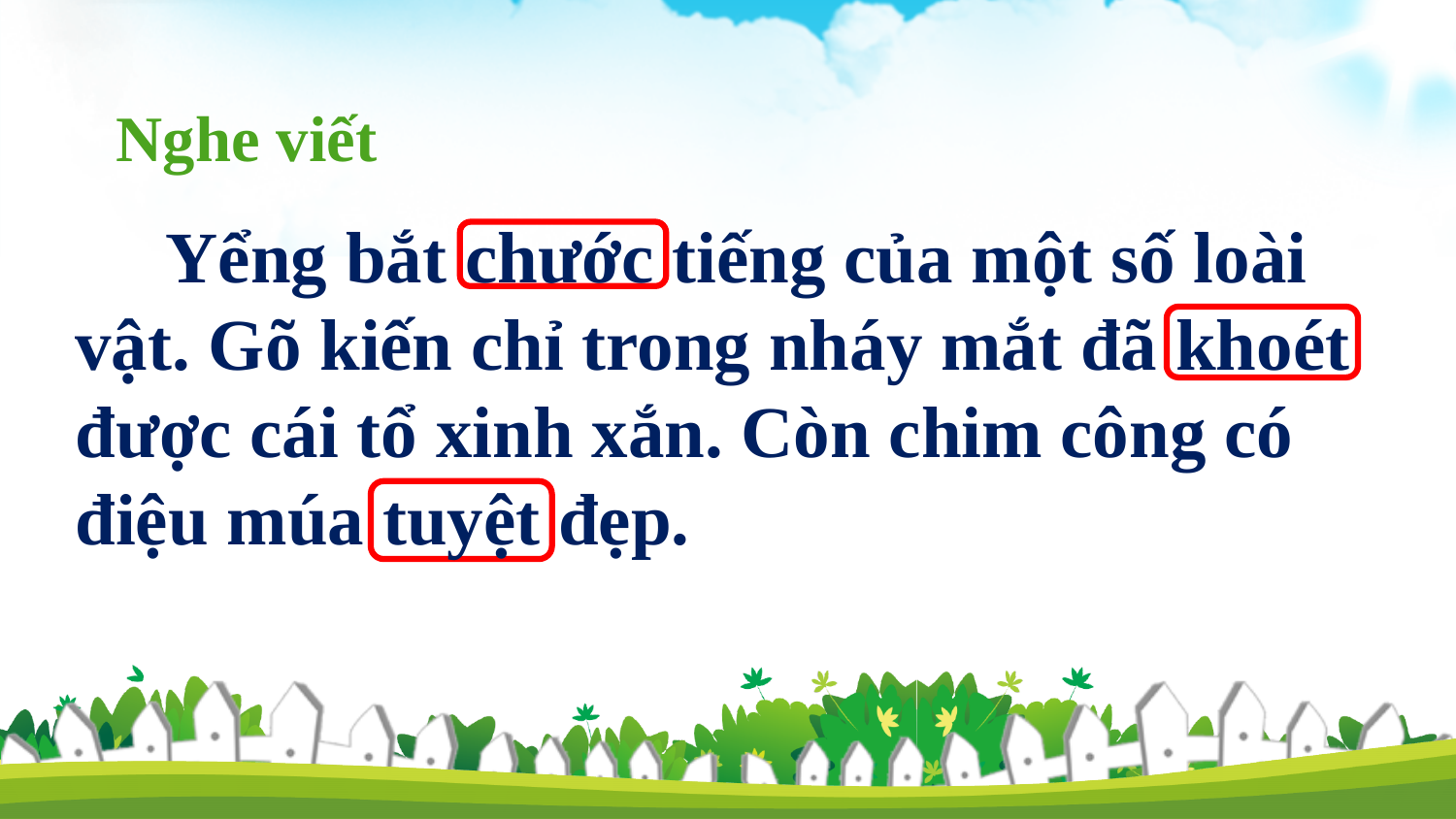

Nghe viết
     Yểng bắt chước tiếng của một số loài vật. Gõ kiến chỉ trong nháy mắt đã khoét được cái tổ xinh xắn. Còn chim công có điệu múa tuyệt đẹp.